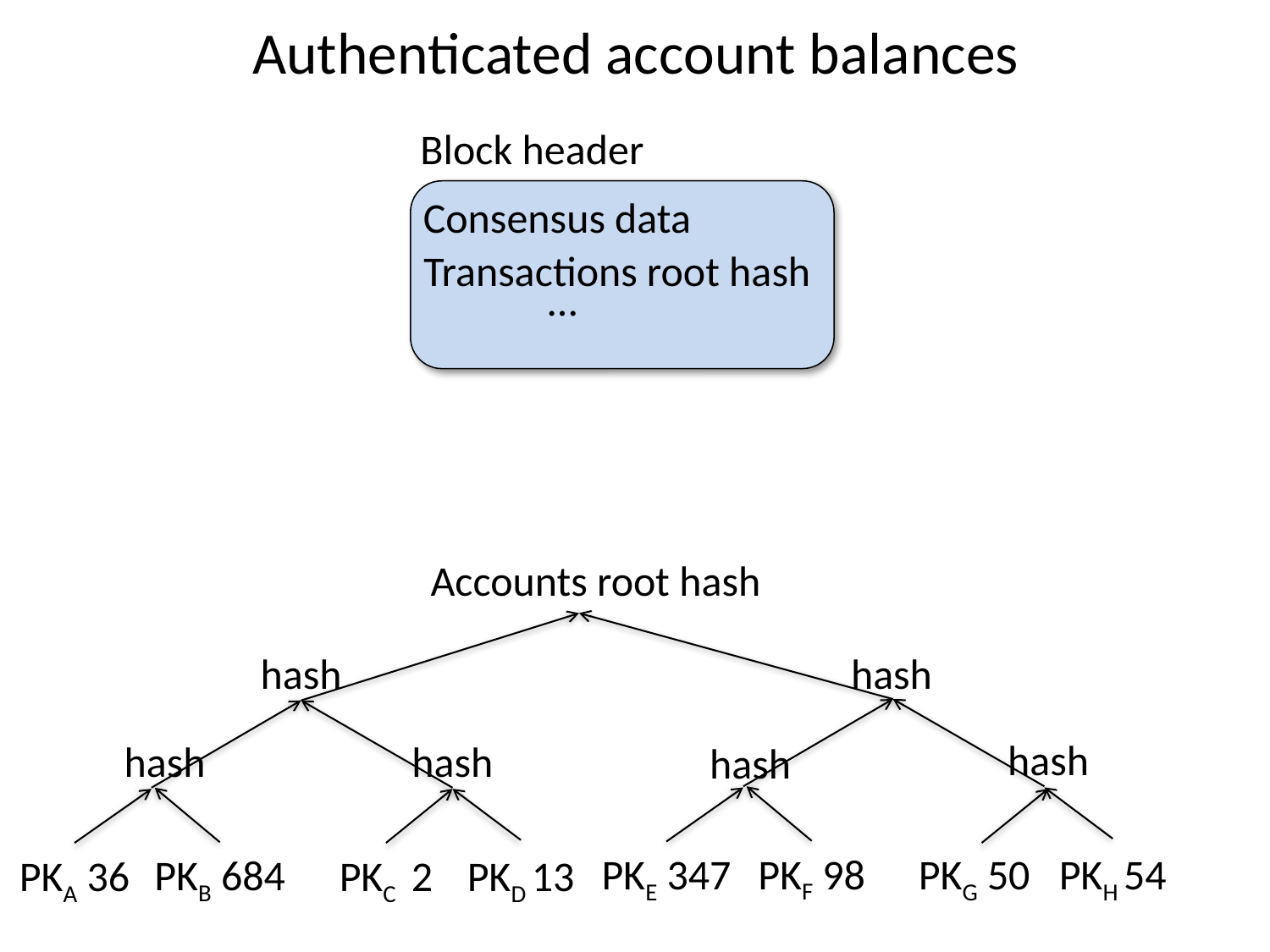

# Authenticated account balances
Block header

Consensus data
Transactions root hash
…
Accounts root hash
hash
hash
hash
hash
hash
hash
PKF 98
PKE 347
PKG 50
PKH 54
PKB 684
PKA 36
PKC  2
PKD 13